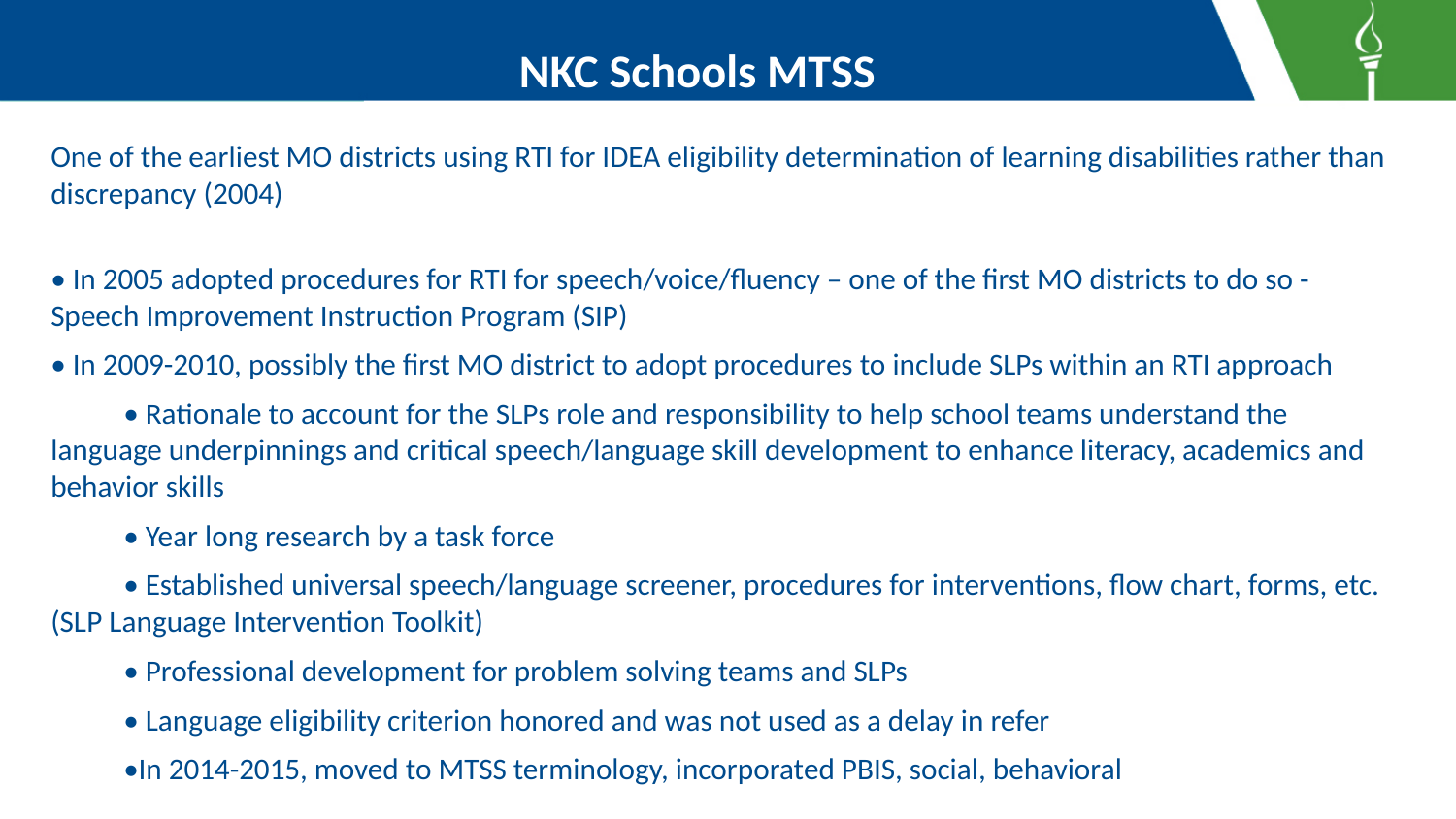

# NKC Schools MTSS
One of the earliest MO districts using RTI for IDEA eligibility determination of learning disabilities rather than discrepancy (2004)
• In 2005 adopted procedures for RTI for speech/voice/fluency – one of the first MO districts to do so - Speech Improvement Instruction Program (SIP)
• In 2009-2010, possibly the first MO district to adopt procedures to include SLPs within an RTI approach
• Rationale to account for the SLPs role and responsibility to help school teams understand the language underpinnings and critical speech/language skill development to enhance literacy, academics and behavior skills
• Year long research by a task force
• Established universal speech/language screener, procedures for interventions, flow chart, forms, etc. (SLP Language Intervention Toolkit)
• Professional development for problem solving teams and SLPs
• Language eligibility criterion honored and was not used as a delay in refer
•In 2014-2015, moved to MTSS terminology, incorporated PBIS, social, behavioral